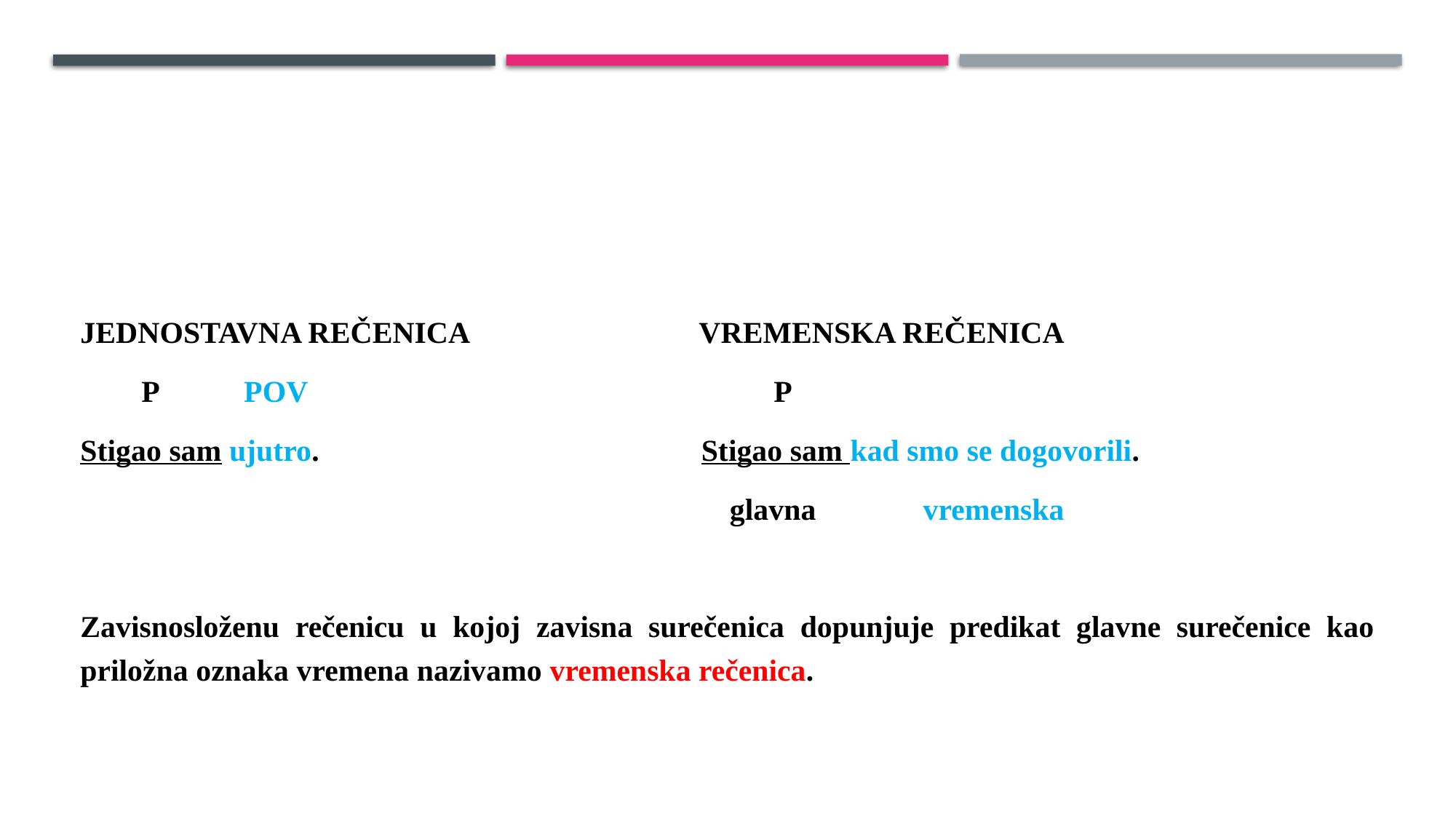

#
JEDNOSTAVNA REČENICA                              VREMENSKA REČENICA
        P           POV                                                             P
Stigao sam ujutro.                                                  Stigao sam kad smo se dogovorili.
                                                                                     glavna              vremenska

Zavisnosloženu rečenicu u kojoj zavisna surečenica dopunjuje predikat glavne surečenice kao priložna oznaka vremena nazivamo vremenska rečenica.